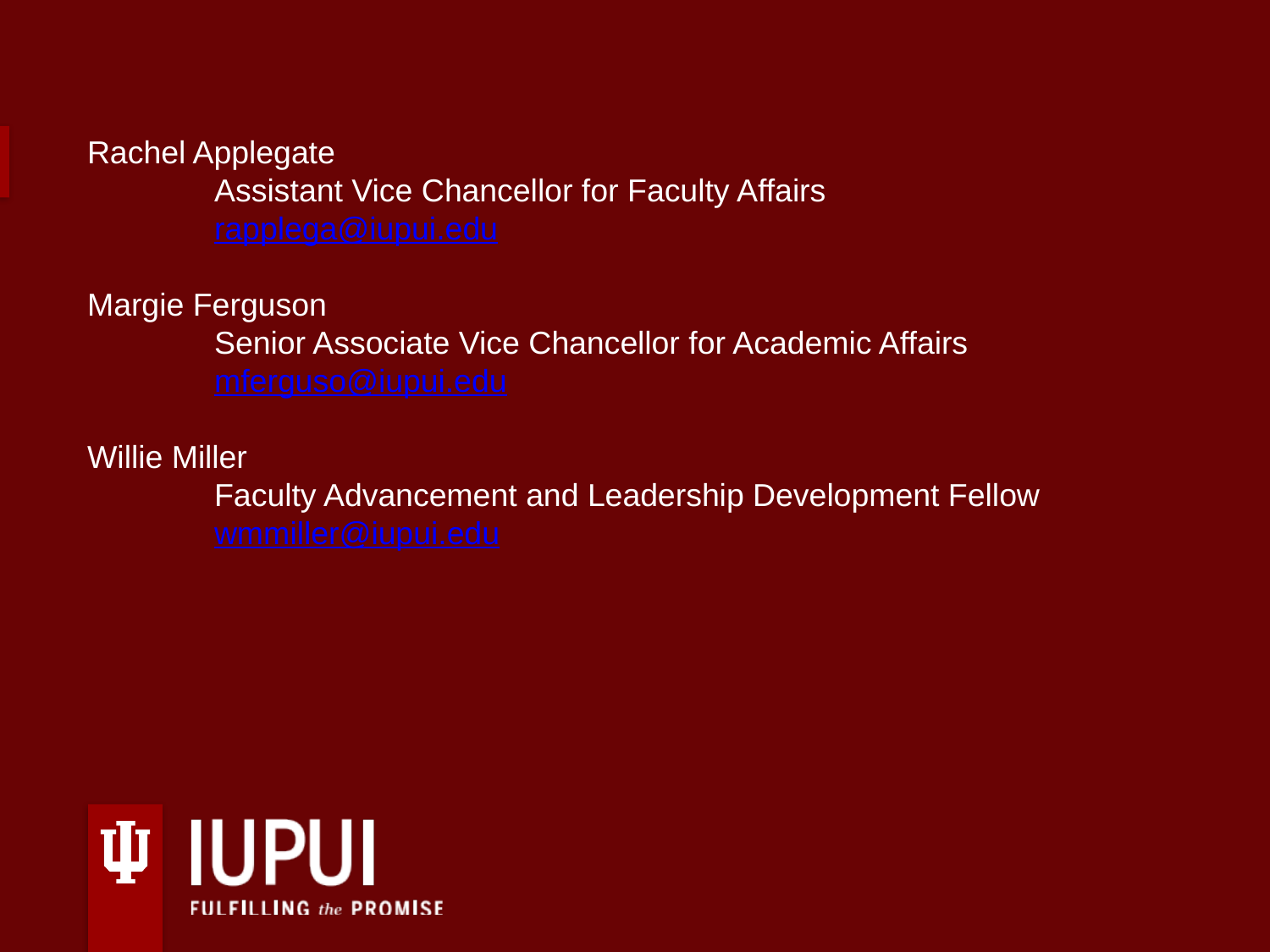

Rachel Applegate
	Assistant Vice Chancellor for Faculty Affairs
	rapplega@iupui.edu

Margie Ferguson
	Senior Associate Vice Chancellor for Academic Affairs
	mferguso@iupui.edu

Willie Miller
	Faculty Advancement and Leadership Development Fellow
	wmmiller@iupui.edu